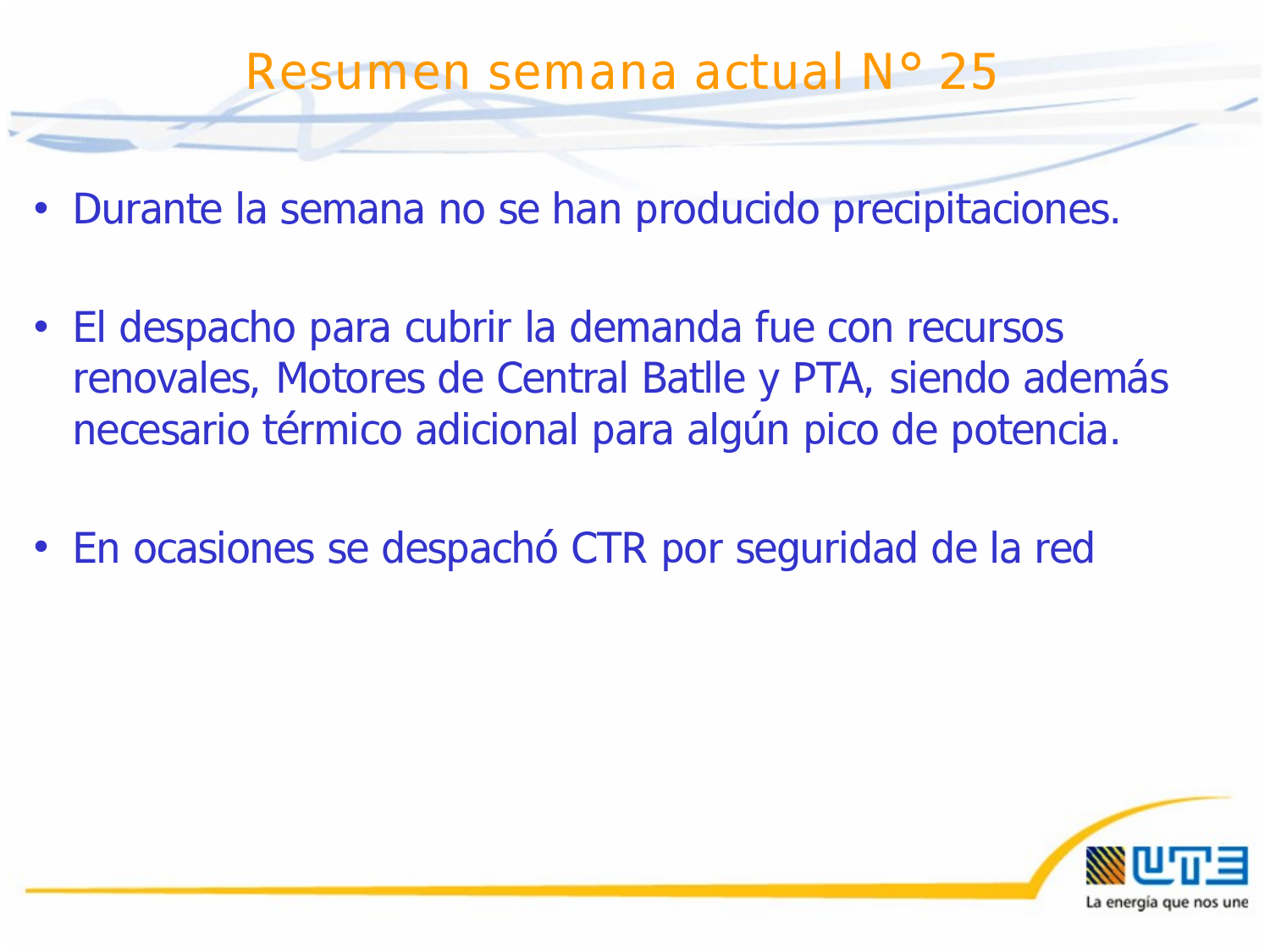

# Resumen semana actual N° 25

Durante la semana no se han producido precipitaciones.

El despacho para cubrir la demanda fue con recursos renovales, Motores de Central Batlle y PTA, siendo además necesario térmico adicional para algún pico de potencia.

En ocasiones se despachó CTR por seguridad de la red